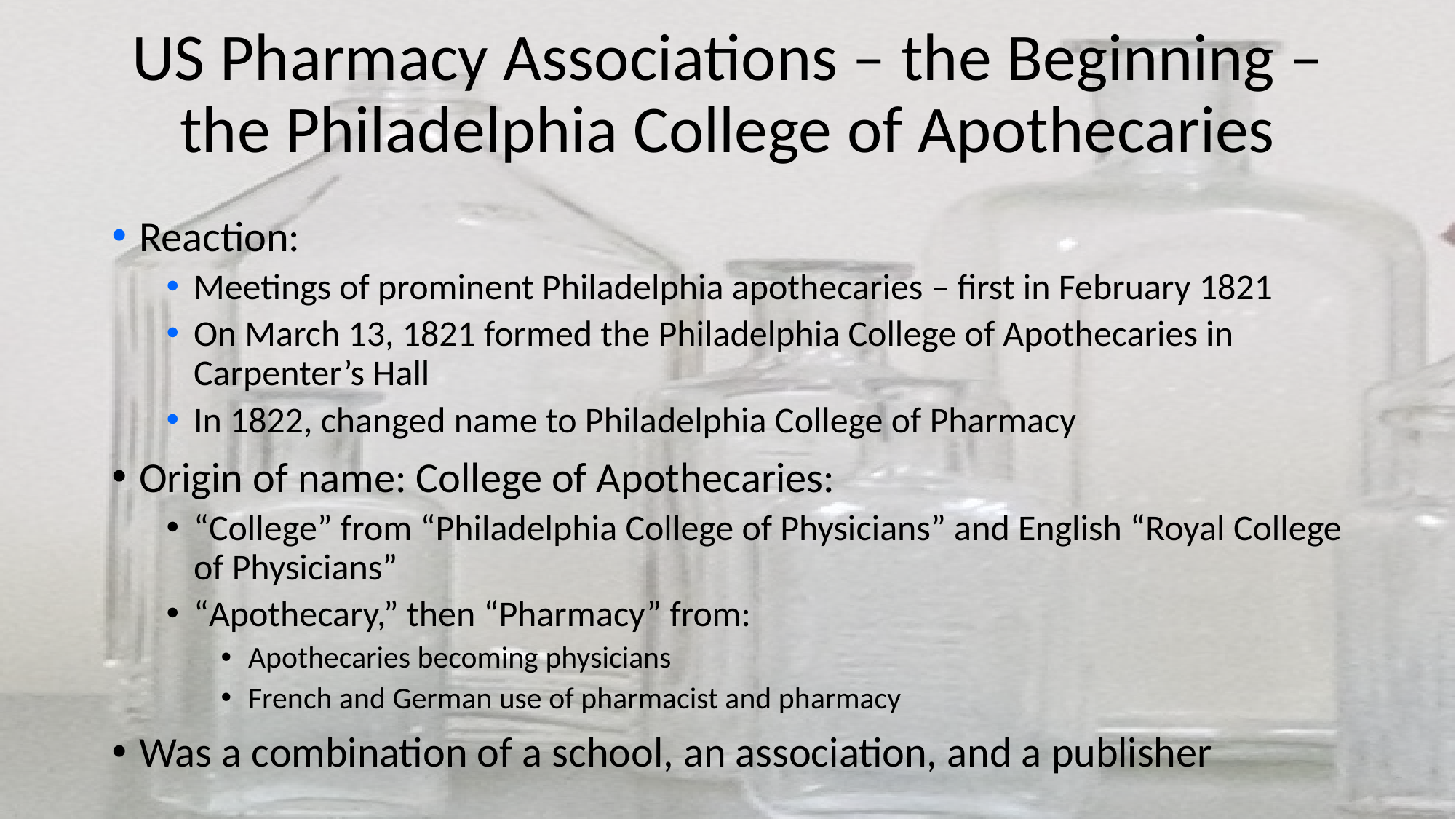

# US Pharmacy Associations – the Beginning – the Philadelphia College of Apothecaries
Reaction:
Meetings of prominent Philadelphia apothecaries – first in February 1821
On March 13, 1821 formed the Philadelphia College of Apothecaries in Carpenter’s Hall
In 1822, changed name to Philadelphia College of Pharmacy
Origin of name: College of Apothecaries:
“College” from “Philadelphia College of Physicians” and English “Royal College of Physicians”
“Apothecary,” then “Pharmacy” from:
Apothecaries becoming physicians
French and German use of pharmacist and pharmacy
Was a combination of a school, an association, and a publisher